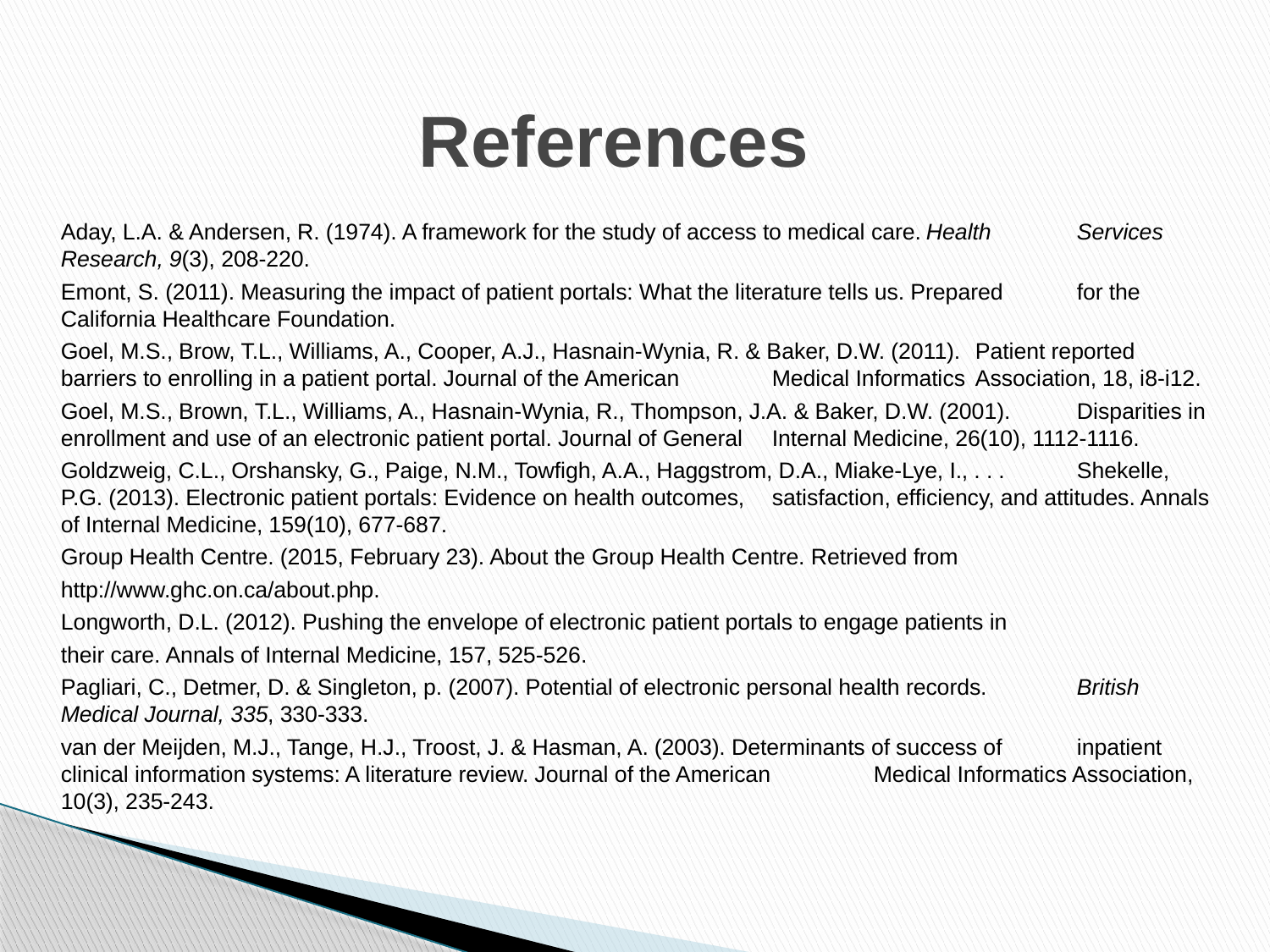

# References
Aday, L.A. & Andersen, R. (1974). A framework for the study of access to medical care. Health 	Services 	Research, 9(3), 208-220.
Emont, S. (2011). Measuring the impact of patient portals: What the literature tells us. Prepared 	for the California Healthcare Foundation.
Goel, M.S., Brow, T.L., Williams, A., Cooper, A.J., Hasnain-Wynia, R. & Baker, D.W. (2011). 	Patient reported barriers to enrolling in a patient portal. Journal of the American 	Medical Informatics 	Association, 18, i8-i12.
Goel, M.S., Brown, T.L., Williams, A., Hasnain-Wynia, R., Thompson, J.A. & Baker, D.W. (2001). 	Disparities in enrollment and use of an electronic patient portal. Journal of General 	Internal Medicine, 26(10), 1112-1116.
Goldzweig, C.L., Orshansky, G., Paige, N.M., Towfigh, A.A., Haggstrom, D.A., Miake-Lye, I., . . . 	Shekelle, 	P.G. (2013). Electronic patient portals: Evidence on health outcomes, 	satisfaction, efficiency, and attitudes. Annals of Internal Medicine, 159(10), 677-687.
Group Health Centre. (2015, February 23). About the Group Health Centre. Retrieved from
	http://www.ghc.on.ca/about.php.
Longworth, D.L. (2012). Pushing the envelope of electronic patient portals to engage patients in
	their care. Annals of Internal Medicine, 157, 525-526.
Pagliari, C., Detmer, D. & Singleton, p. (2007). Potential of electronic personal health records. 	British Medical Journal, 335, 330-333.
van der Meijden, M.J., Tange, H.J., Troost, J. & Hasman, A. (2003). Determinants of success of 	inpatient clinical information systems: A literature review. Journal of the American 	Medical Informatics Association, 10(3), 235-243.